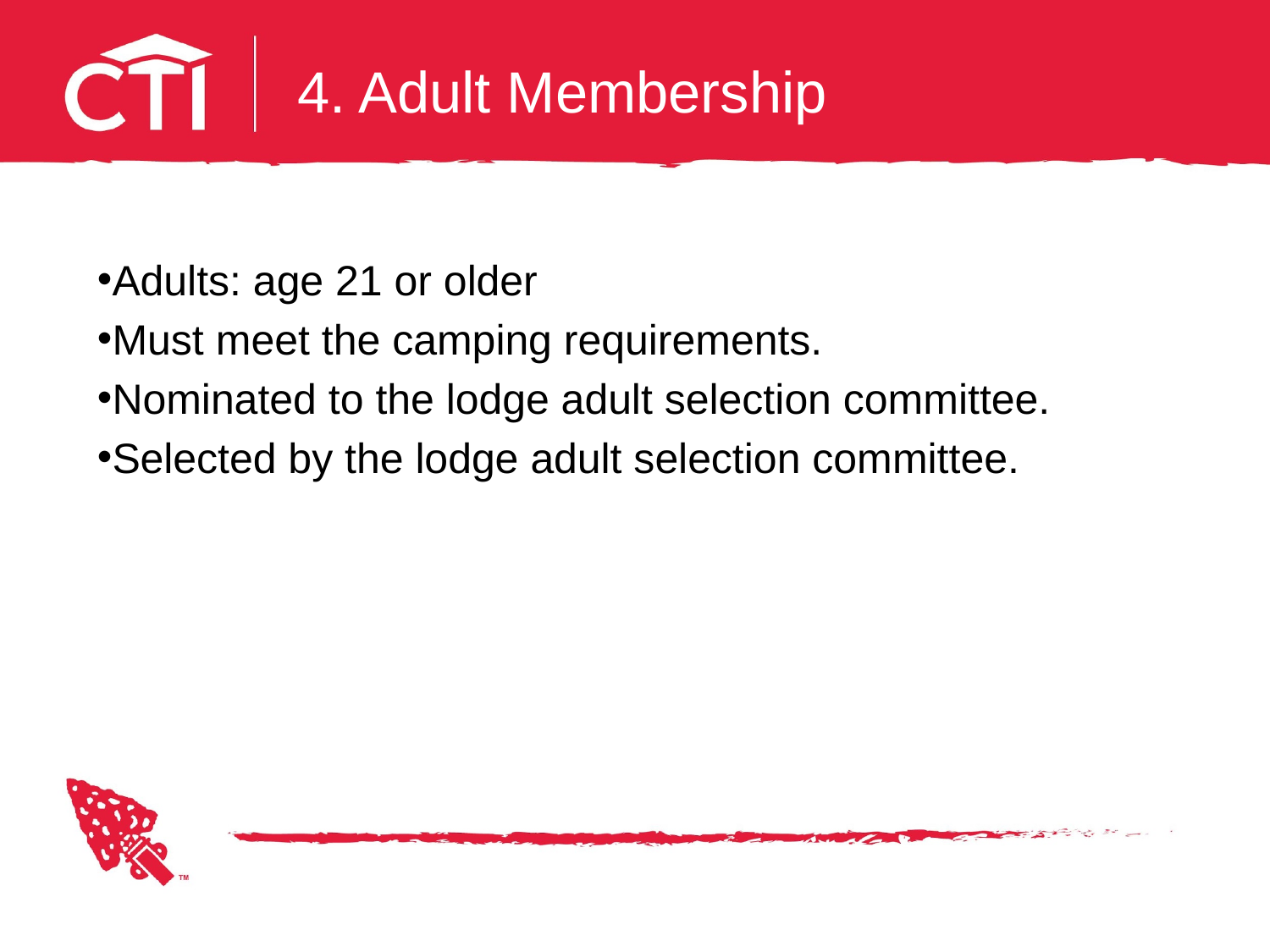

# 4. Adult Membership
Adults: age 21 or older
Must meet the camping requirements.
Nominated to the lodge adult selection committee.
Selected by the lodge adult selection committee.